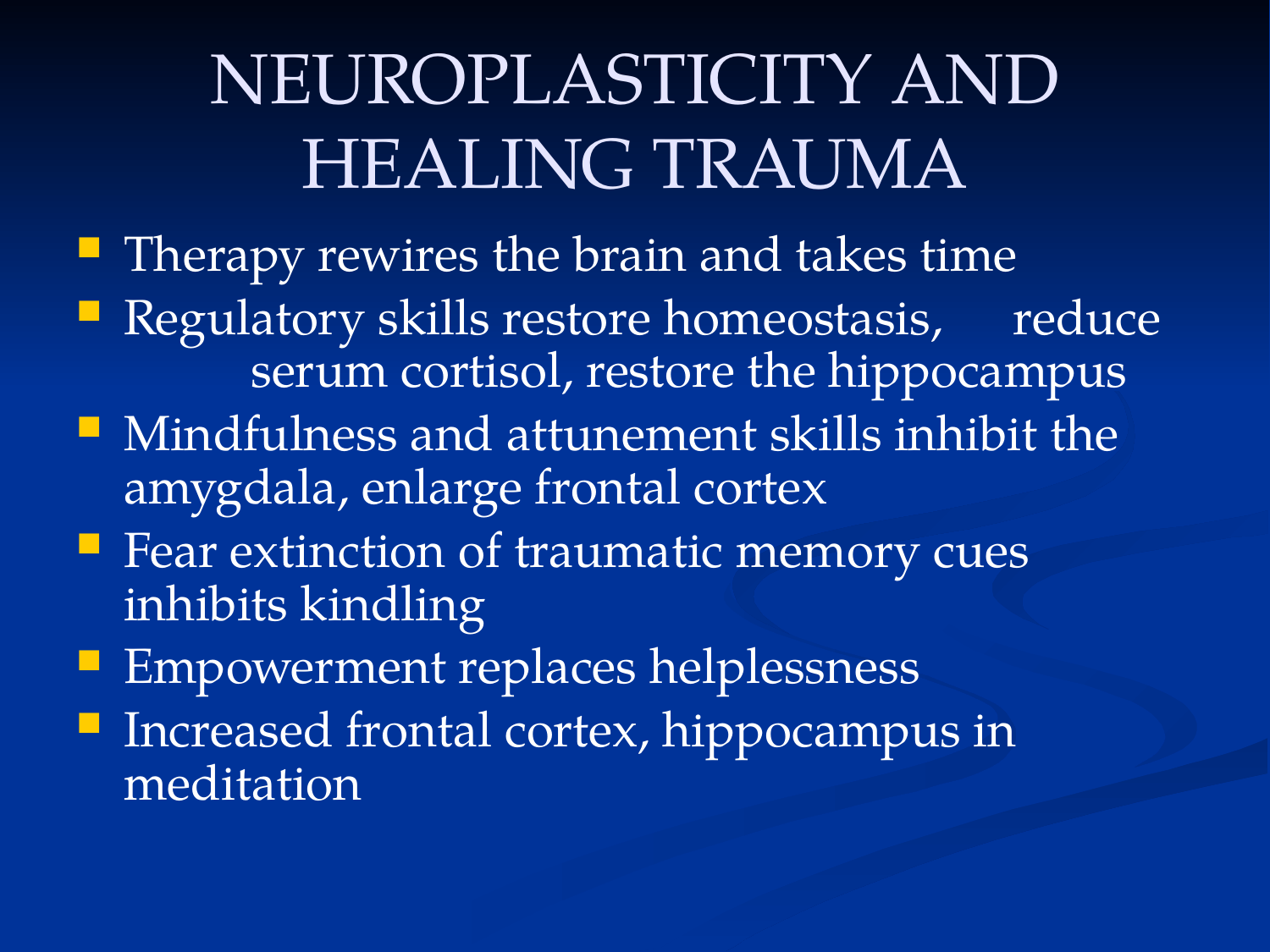

# NEUROPLASTICITY AND HEALING TRAUMA
Therapy rewires the brain and takes time
Regulatory skills restore homeostasis, 	reduce 	serum cortisol, restore the hippocampus
Mindfulness and attunement skills inhibit the 	amygdala, enlarge frontal cortex
Fear extinction of traumatic memory cues 	inhibits kindling
Empowerment replaces helplessness
Increased frontal cortex, hippocampus in 	meditation